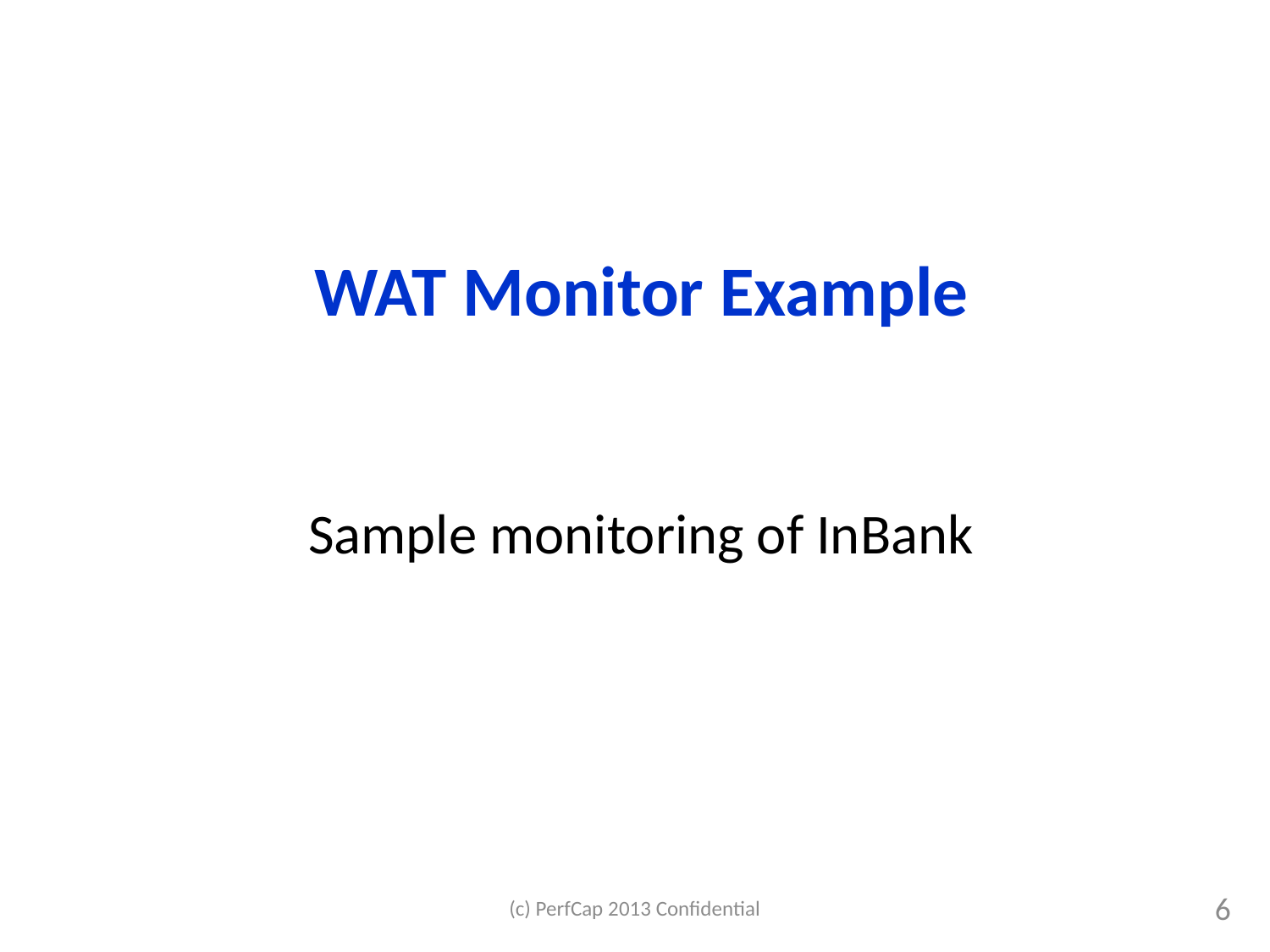

# WAT Monitor Example
Sample monitoring of InBank
(c) PerfCap 2013 Confidential
6